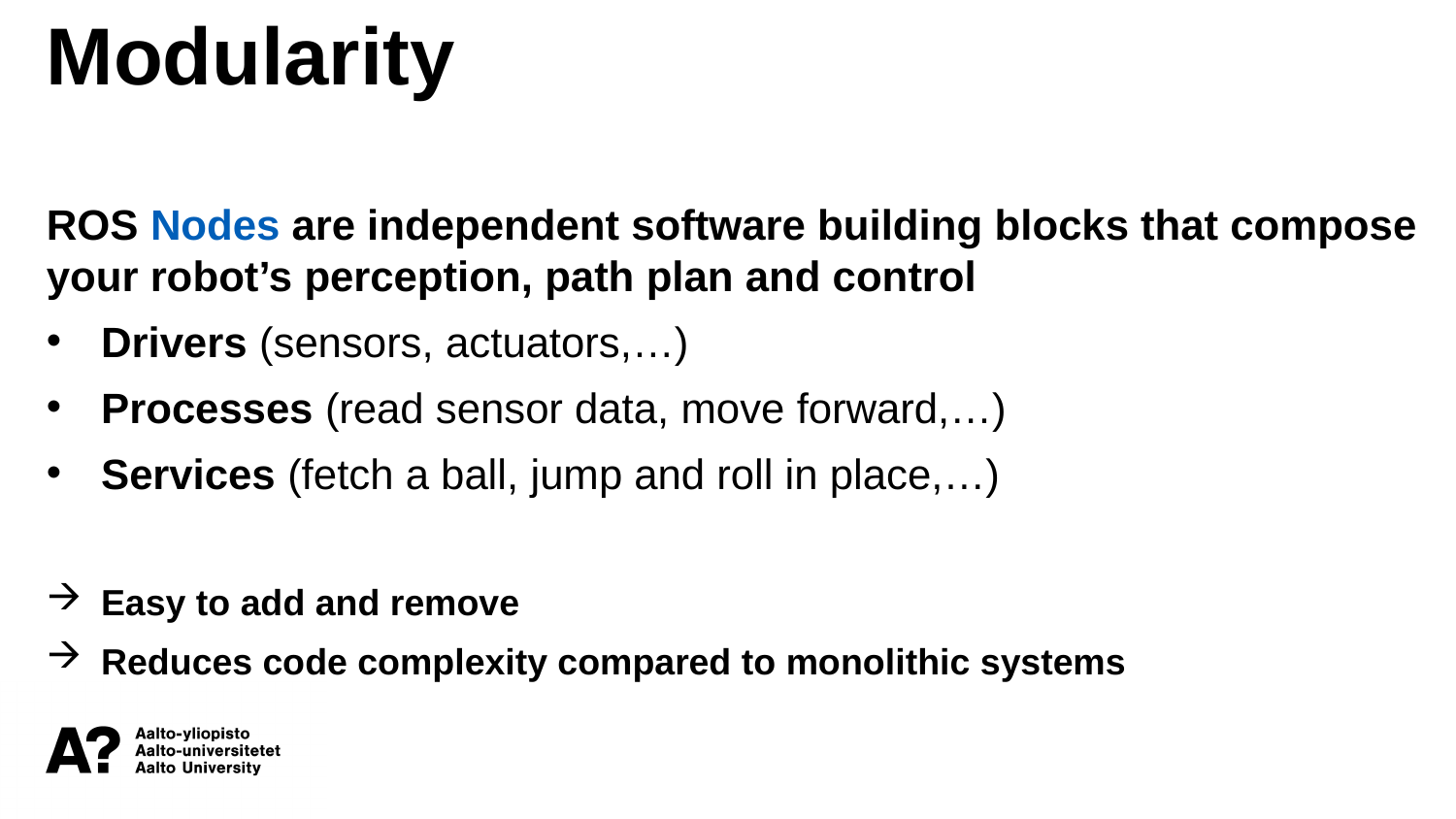

Modularity
ROS Nodes are independent software building blocks that compose your robot’s perception, path plan and control
Drivers (sensors, actuators,…)
Processes (read sensor data, move forward,…)
Services (fetch a ball, jump and roll in place,…)

Easy to add and remove
Reduces code complexity compared to monolithic systems